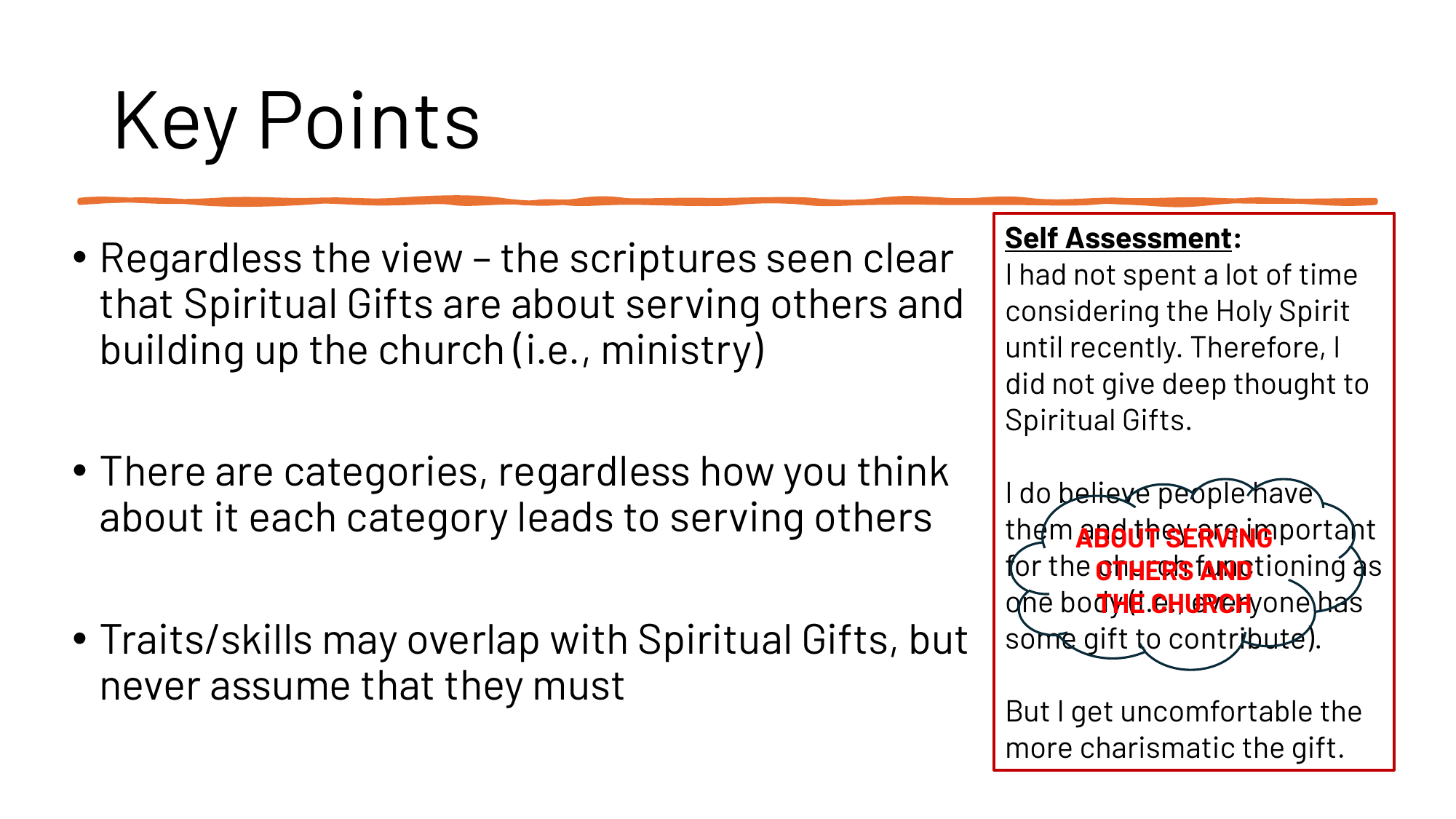

# Key Points

Self Assessment:
I had not spent a lot of time considering the Holy Spirit until recently. Therefore, I did not give deep thought to Spiritual Gifts.

I do believe people have them and they are important for the church functioning as one body (i.e., everyone has some gift to contribute).

But I get uncomfortable the more charismatic the gift.
Regardless the view – the scriptures seen clear that Spiritual Gifts are about serving others and building up the church (i.e., ministry)

There are categories, regardless how you think about it each category leads to serving others

Traits/skills may overlap with Spiritual Gifts, but never assume that they must

ABOUT SERVING OTHERS AND THE CHURCH